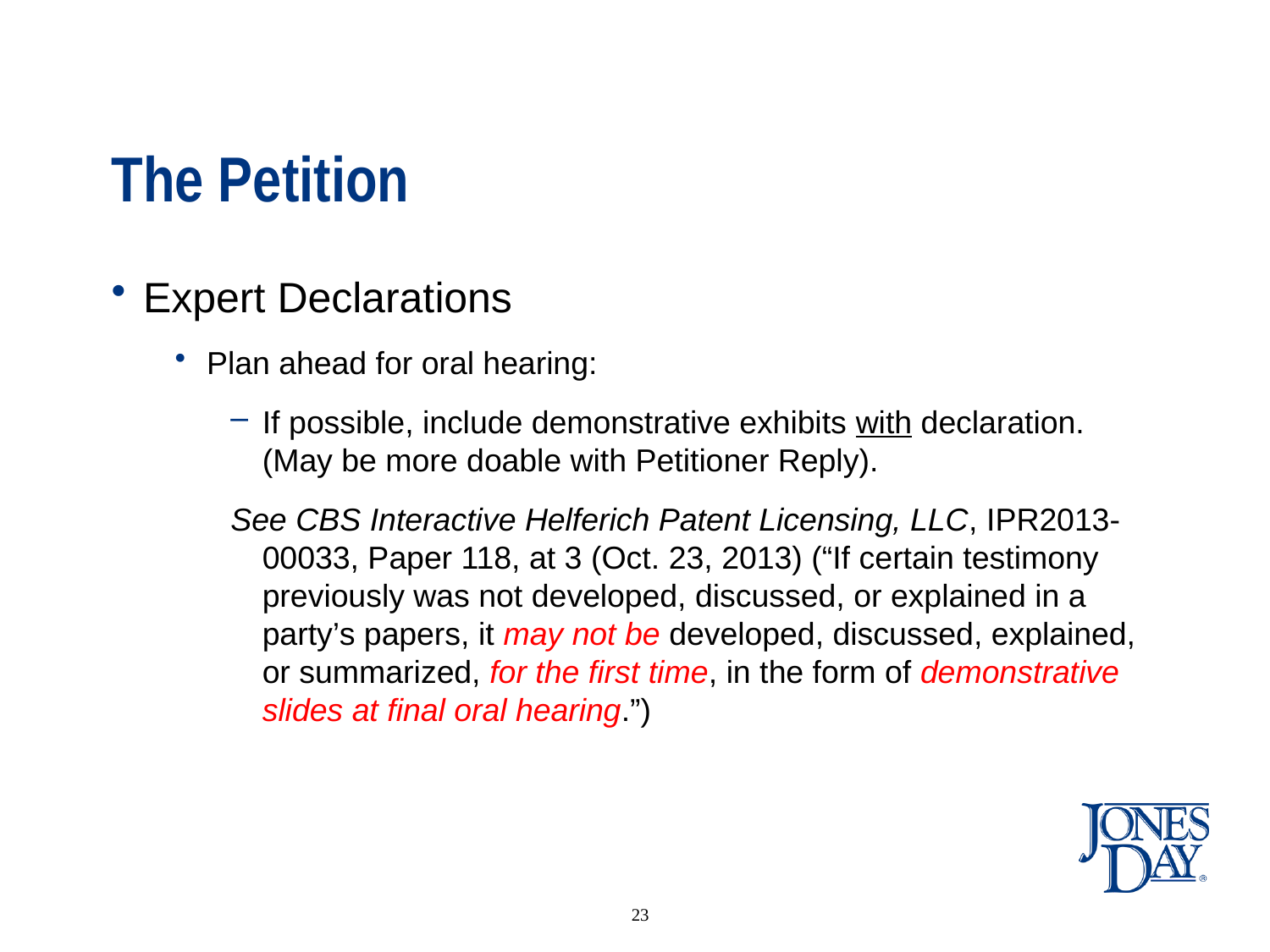

# The Petition
Expert Declarations
Plan ahead for oral hearing:
If possible, include demonstrative exhibits with declaration.  (May be more doable with Petitioner Reply).
See CBS Interactive Helferich Patent Licensing, LLC, IPR2013-00033, Paper 118, at 3 (Oct. 23, 2013) (“If certain testimony previously was not developed, discussed, or explained in a party’s papers, it may not be developed, discussed, explained, or summarized, for the first time, in the form of demonstrative slides at final oral hearing.”)

23